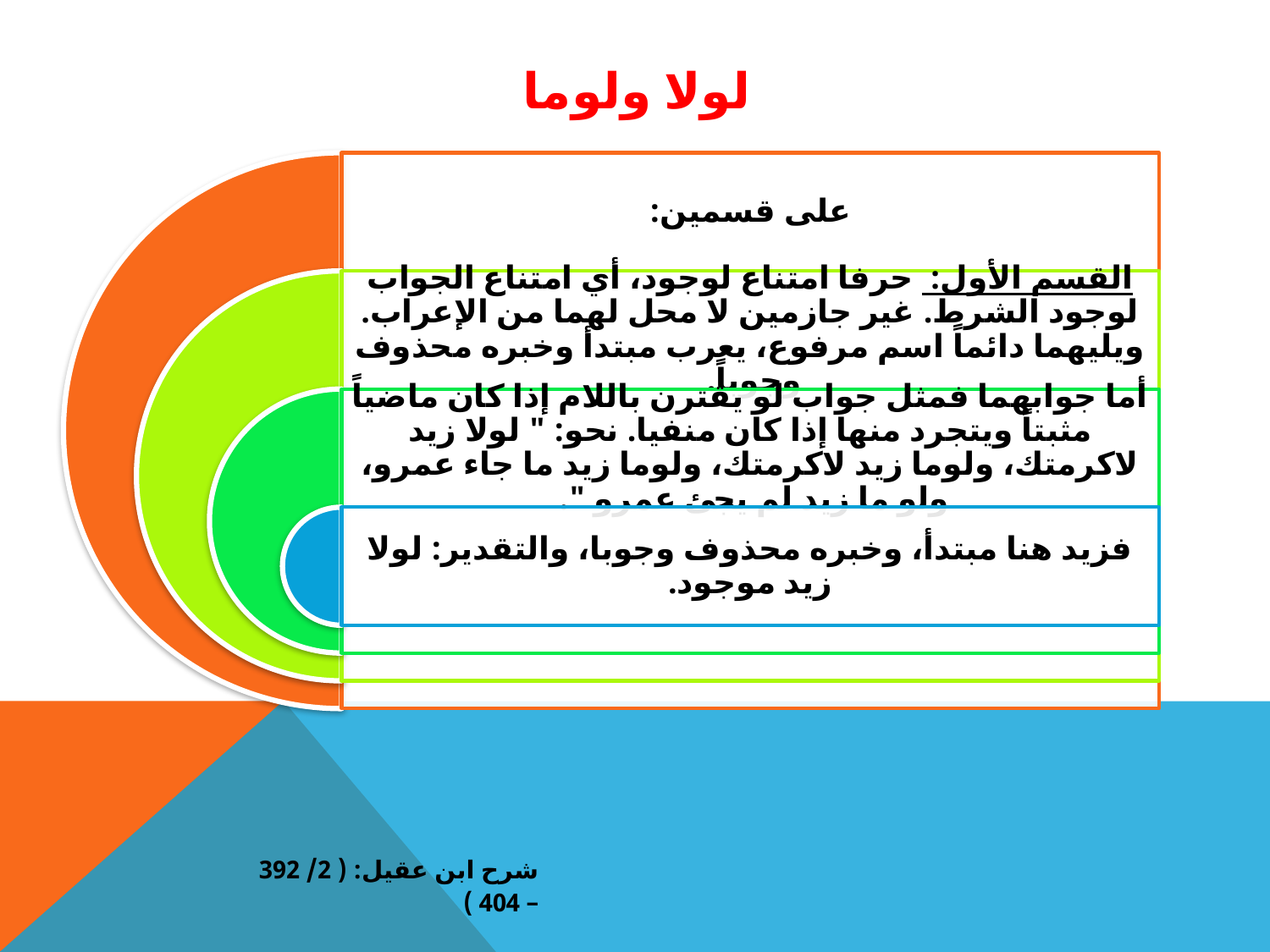

# لولا ولوما
على قسمين:
القسم الأول:  حرفا امتناع لوجود، أي امتناع الجواب لوجود الشرط. غير جازمين لا محل لهما من الإعراب. ويليهما دائماً اسم مرفوع، يعرب مبتدأ وخبره محذوف وجوباً.
أما جوابهما فمثل جواب لو يقترن باللام إذا كان ماضياً مثبتاً ويتجرد منها إذا كان منفيا. نحو: " لولا زيد لاكرمتك، ولوما زيد لاكرمتك، ولوما زيد ما جاء عمرو، ولو ما زيد لم يجئ عمرو ".
فزيد هنا مبتدأ، وخبره محذوف وجوبا، والتقدير: لولا زيد موجود.
شرح ابن عقيل: ( 2/ 392 – 404 )